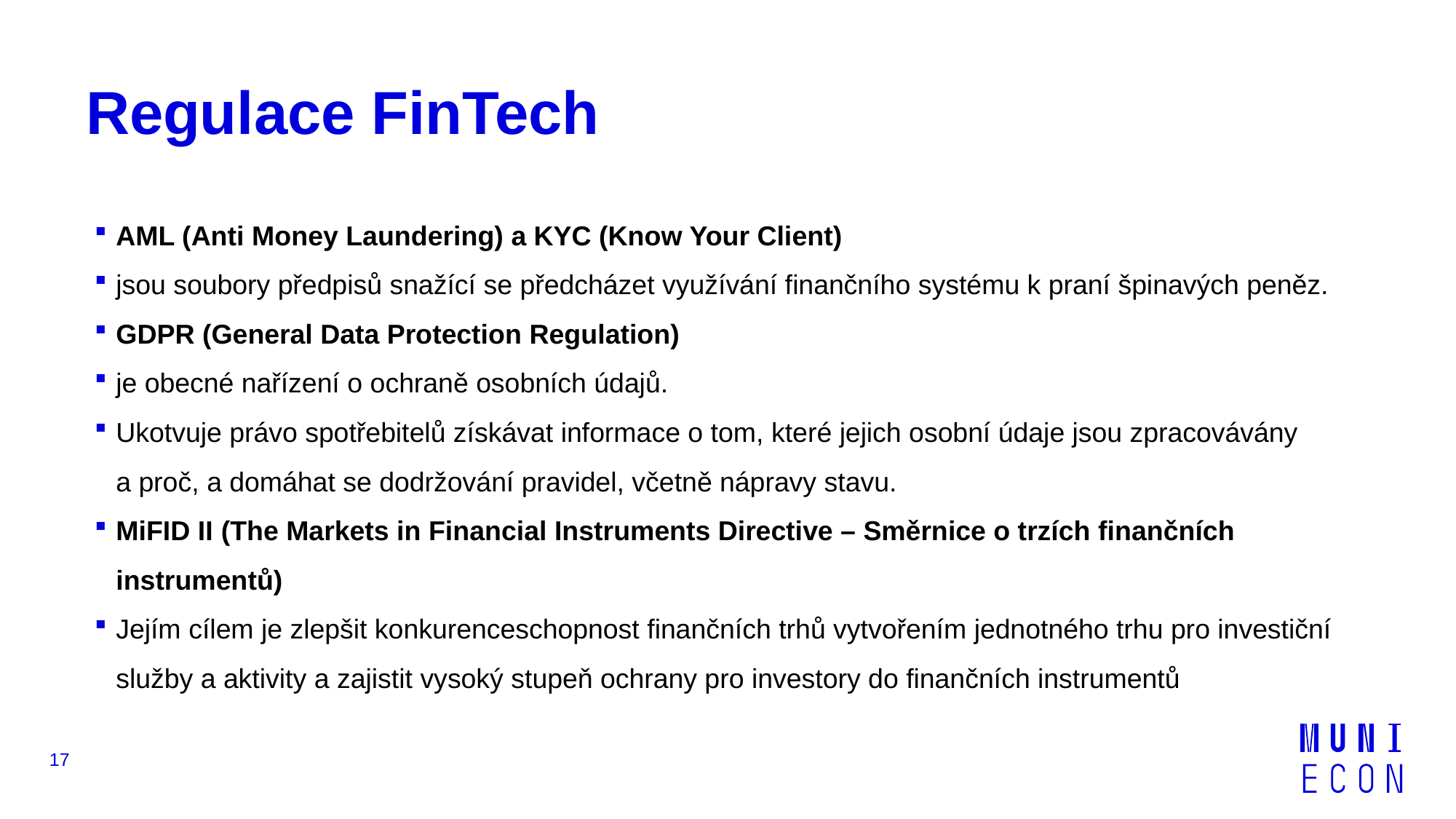

# Regulace FinTech
AML (Anti Money Laundering) a KYC (Know Your Client)
jsou soubory předpisů snažící se předcházet využívání finančního systému k praní špinavých peněz.
GDPR (General Data Protection Regulation)
je obecné nařízení o ochraně osobních údajů.
Ukotvuje právo spotřebitelů získávat informace o tom, které jejich osobní údaje jsou zpracovávány a proč, a domáhat se dodržování pravidel, včetně nápravy stavu.
MiFID II (The Markets in Financial Instruments Directive – Směrnice o trzích finančních instrumentů)
Jejím cílem je zlepšit konkurenceschopnost finančních trhů vytvořením jednotného trhu pro investiční služby a aktivity a zajistit vysoký stupeň ochrany pro investory do finančních instrumentů
17